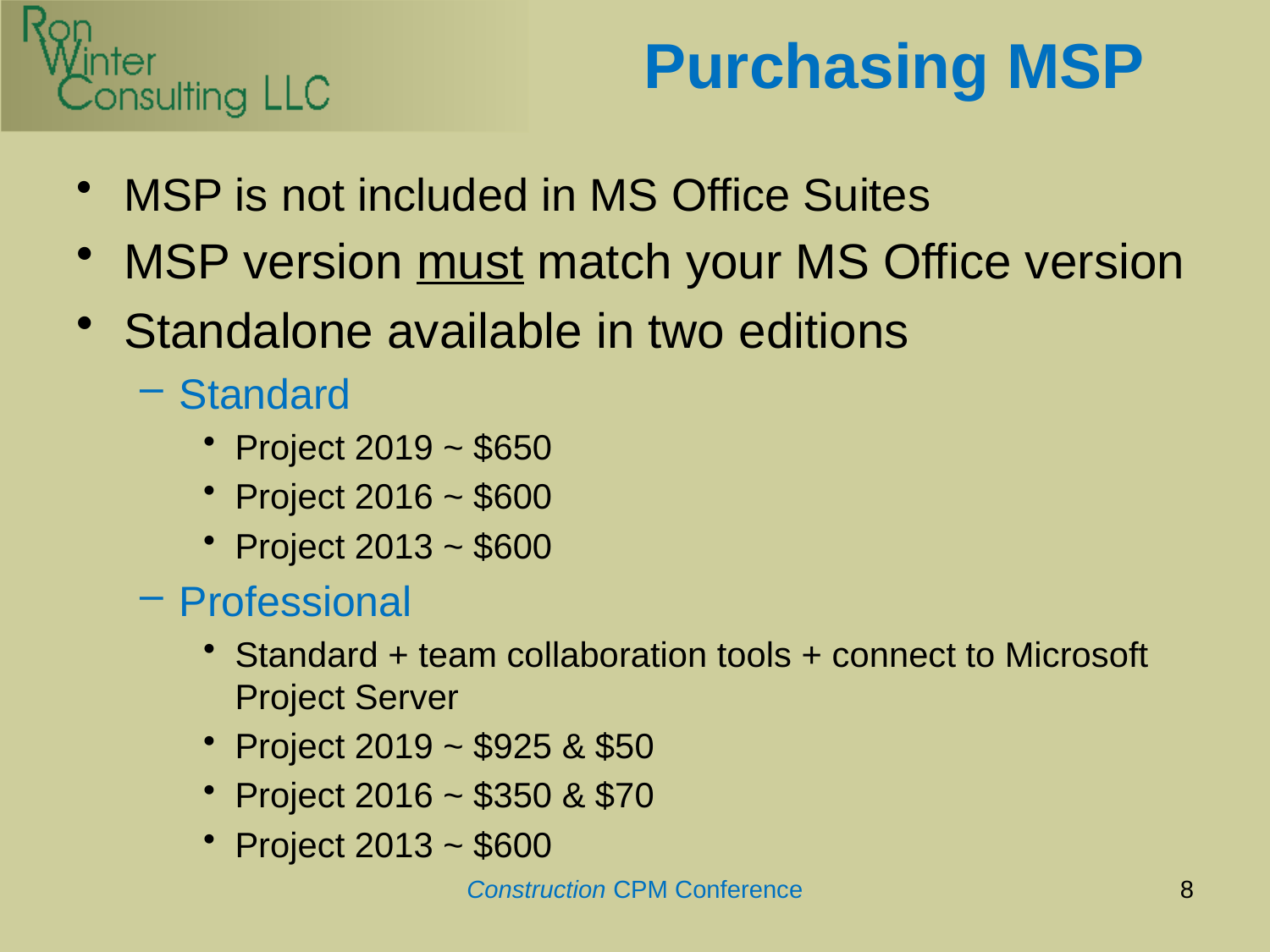

# Purchasing MSP
MSP is not included in MS Office Suites
MSP version must match your MS Office version
Standalone available in two editions
Standard
Project 2019 ~ $650
Project 2016 ~ $600
Project 2013 ~ $600
Professional
Standard + team collaboration tools + connect to Microsoft Project Server
Project 2019 ~ $925 & $50
Project 2016 ~ $350 & $70
Project 2013 ~ $600

Construction CPM Conference
8